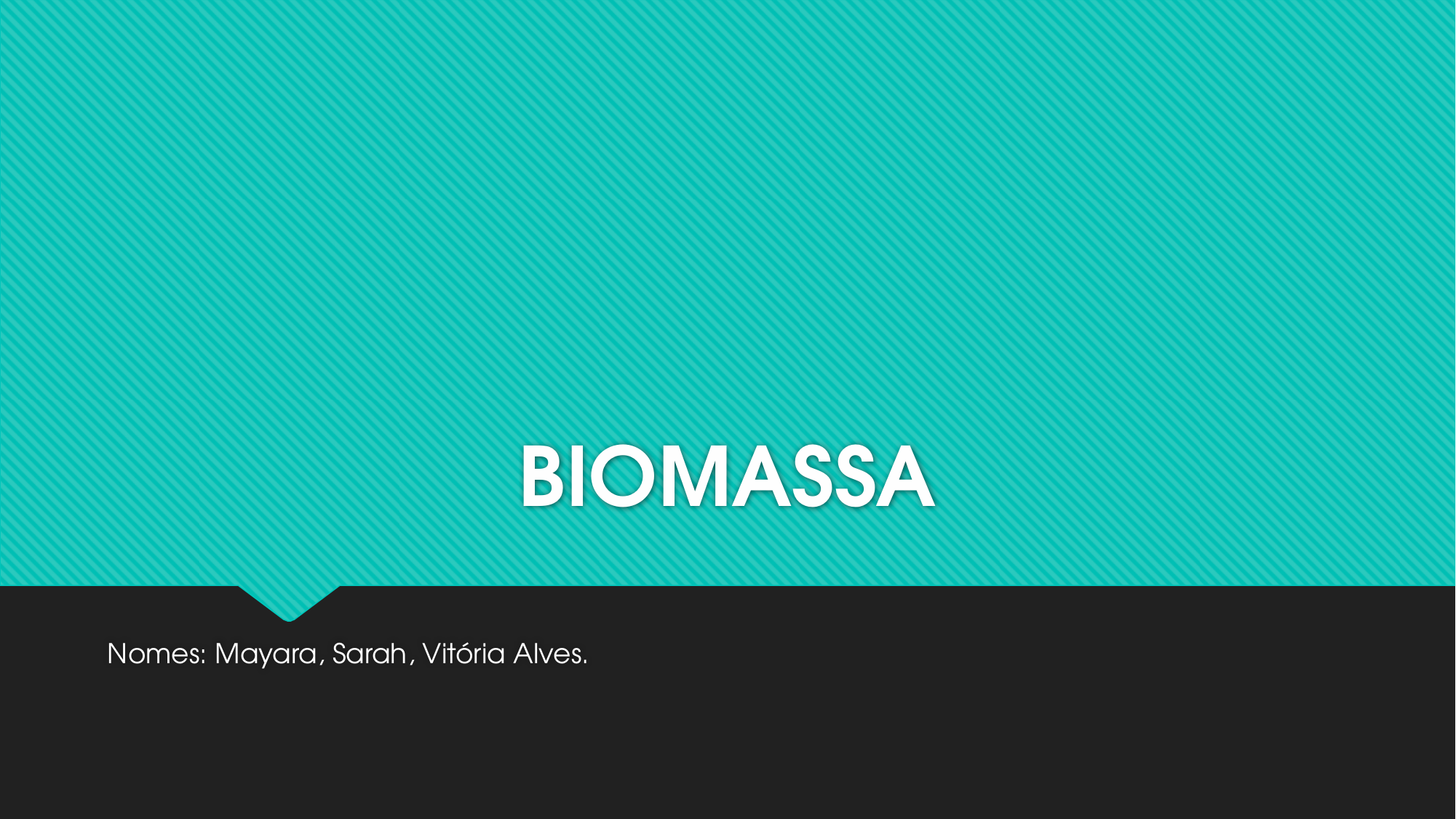

# BIOMASSA
Nomes: Mayara, Sarah, Vitória Alves.